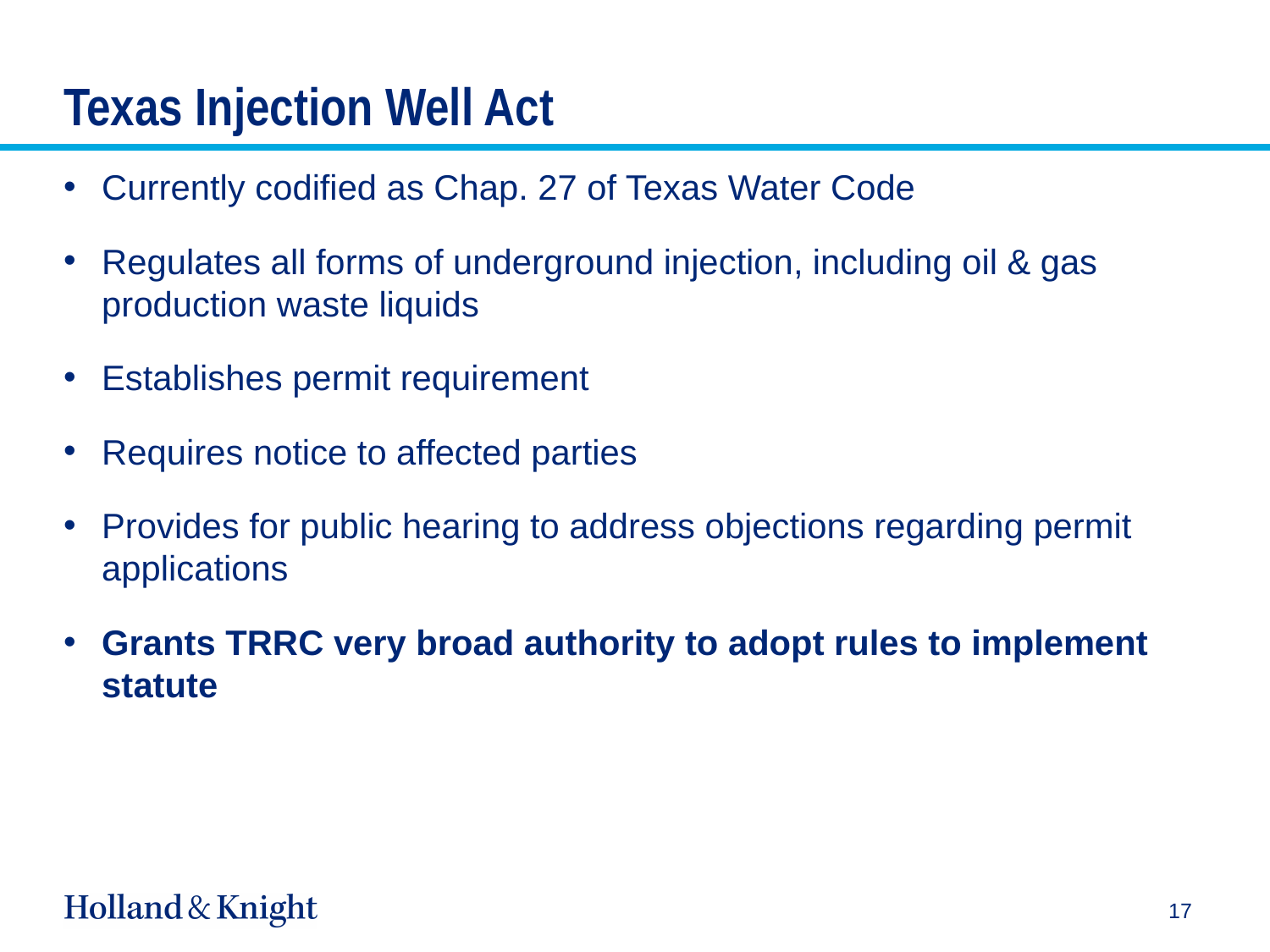

# Texas Injection Well Act
Currently codified as Chap. 27 of Texas Water Code
Regulates all forms of underground injection, including oil & gas production waste liquids
Establishes permit requirement
Requires notice to affected parties
Provides for public hearing to address objections regarding permit applications
Grants TRRC very broad authority to adopt rules to implement statute

17